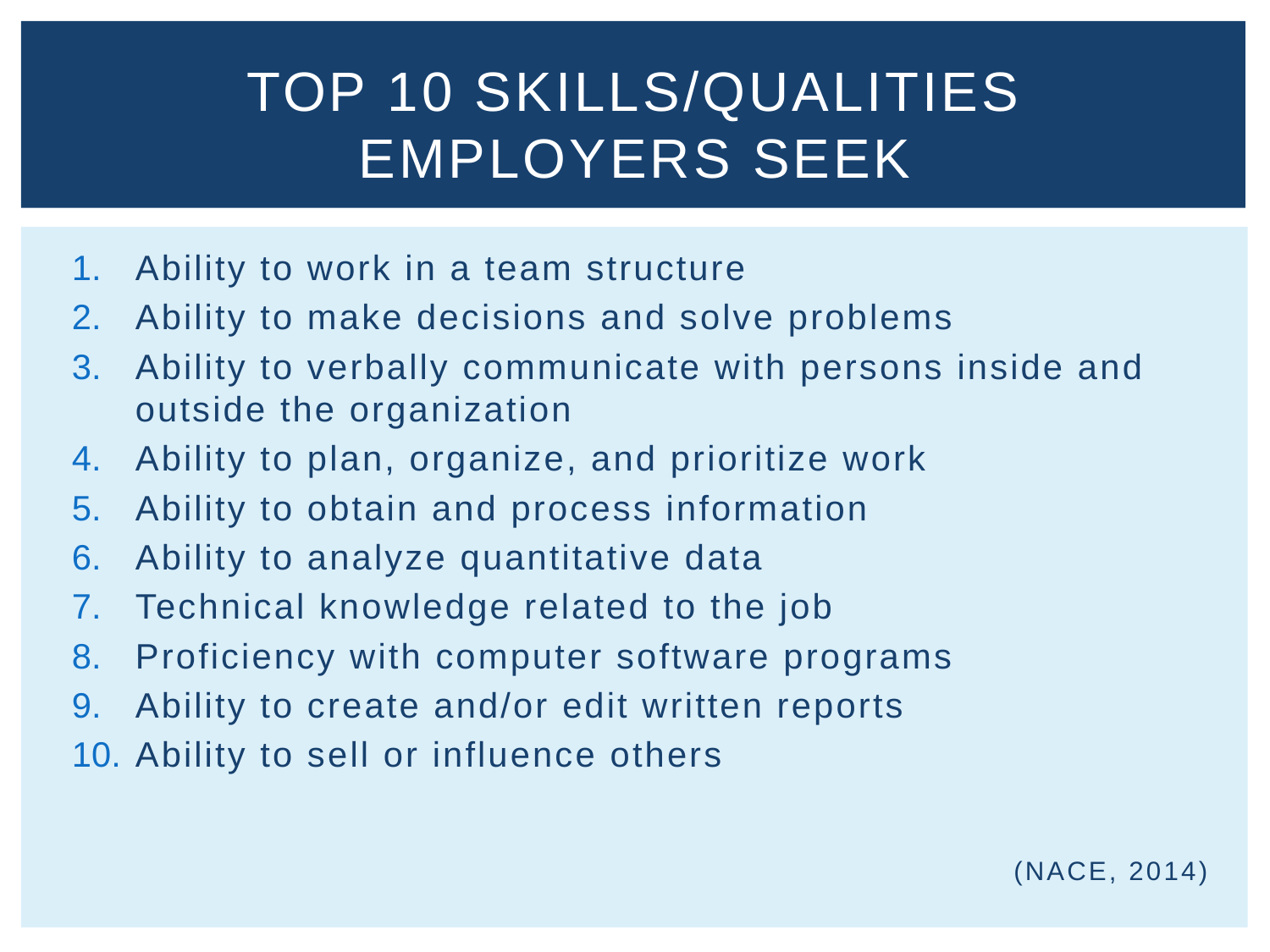

# Top 10 Skills/Qualities Employers Seek
Ability to work in a team structure
Ability to make decisions and solve problems
Ability to verbally communicate with persons inside and outside the organization
Ability to plan, organize, and prioritize work
Ability to obtain and process information
Ability to analyze quantitative data
Technical knowledge related to the job
Proficiency with computer software programs
Ability to create and/or edit written reports
Ability to sell or influence others

(NACE, 2014)